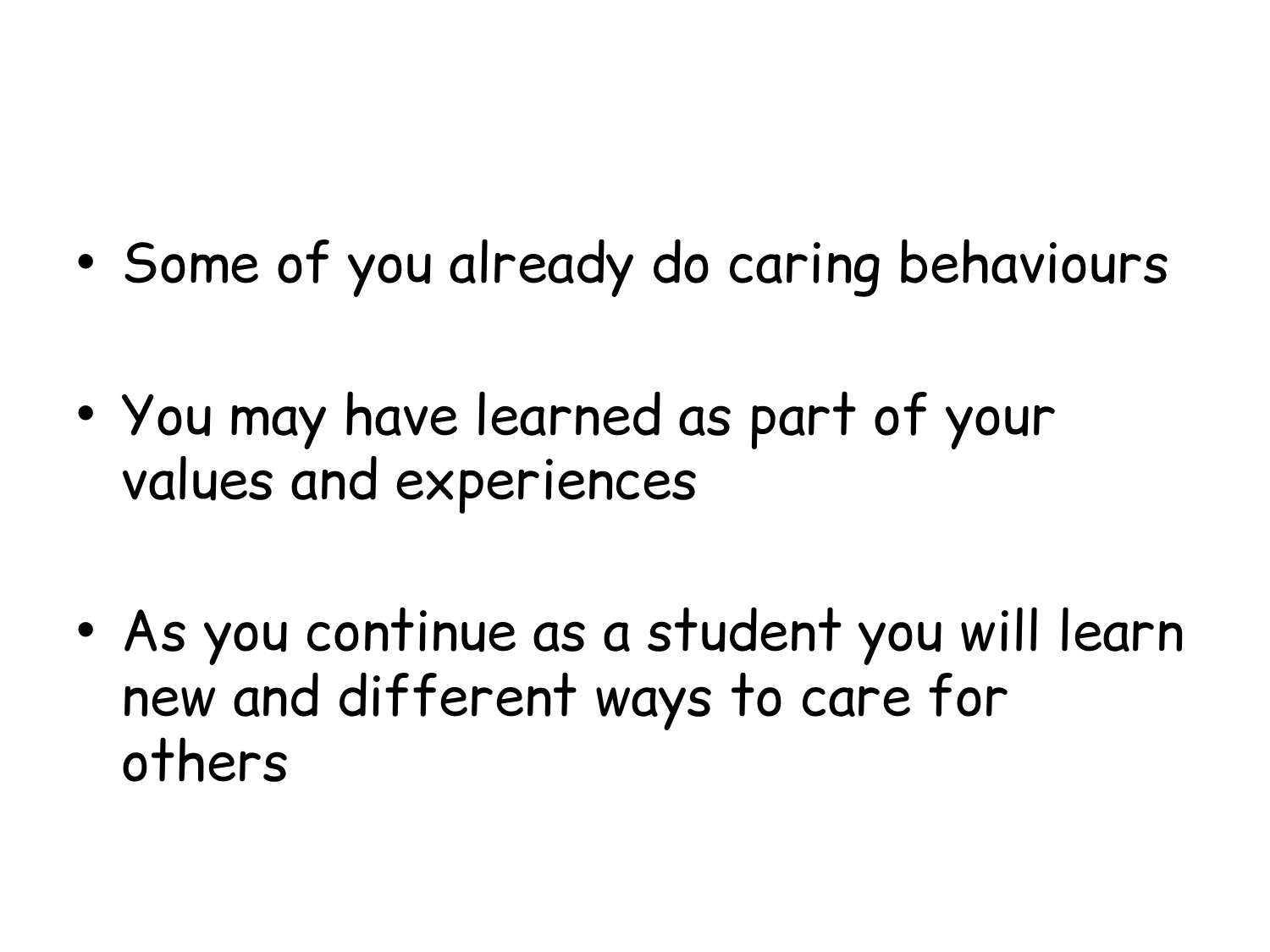

#
Some of you already do caring behaviours

You may have learned as part of your values and experiences

As you continue as a student you will learn new and different ways to care for others